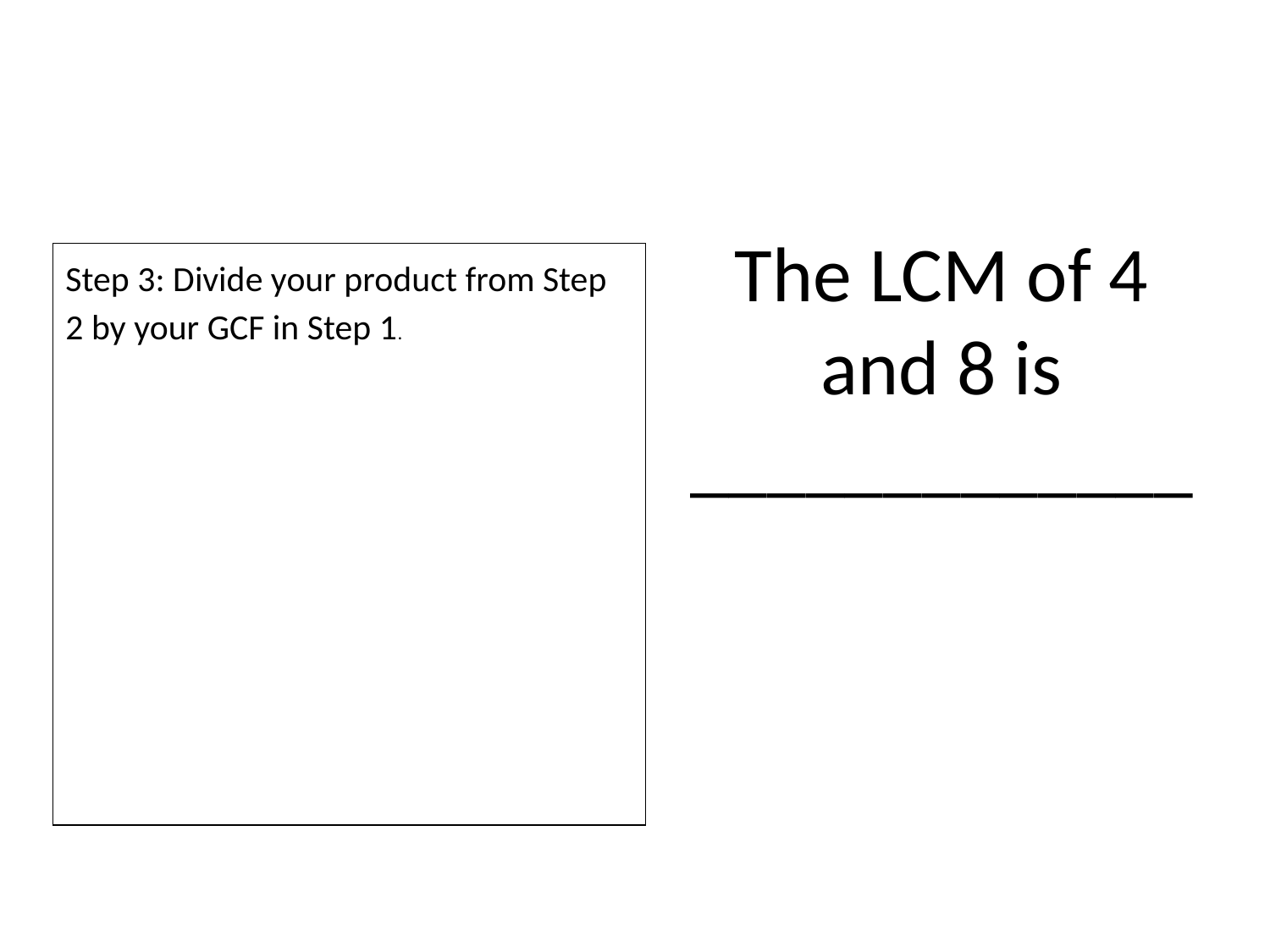

# The LCM of 4 and 8 is _____________
Step 3: Divide your product from Step 2 by your GCF in Step 1.